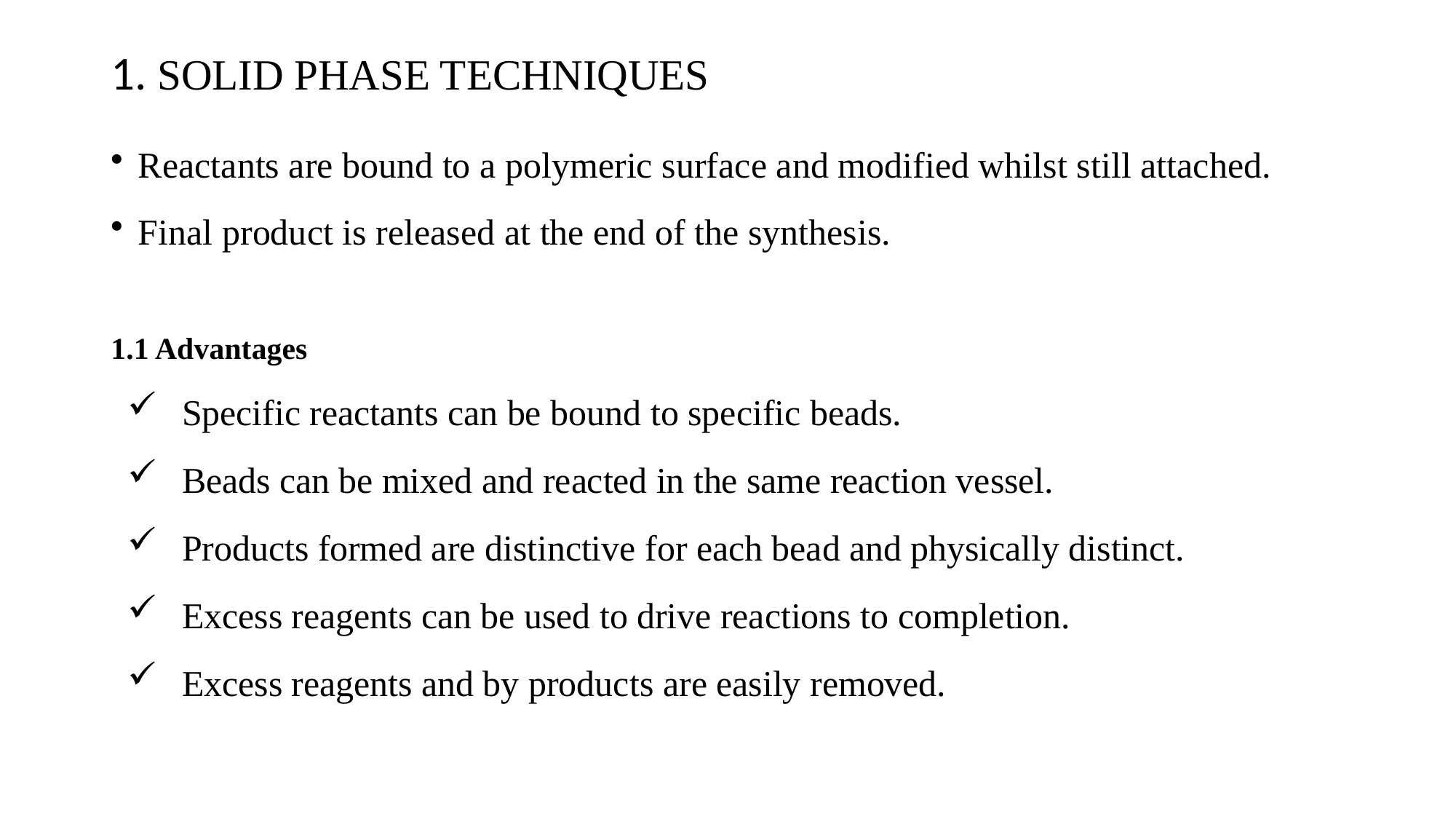

# 1. SOLID PHASE TECHNIQUES
Reactants are bound to a polymeric surface and modified whilst still attached.
Final product is released at the end of the synthesis.

1.1 Advantages
Specific reactants can be bound to specific beads.
Beads can be mixed and reacted in the same reaction vessel.
Products formed are distinctive for each bead and physically distinct.
Excess reagents can be used to drive reactions to completion.
Excess reagents and by products are easily removed.